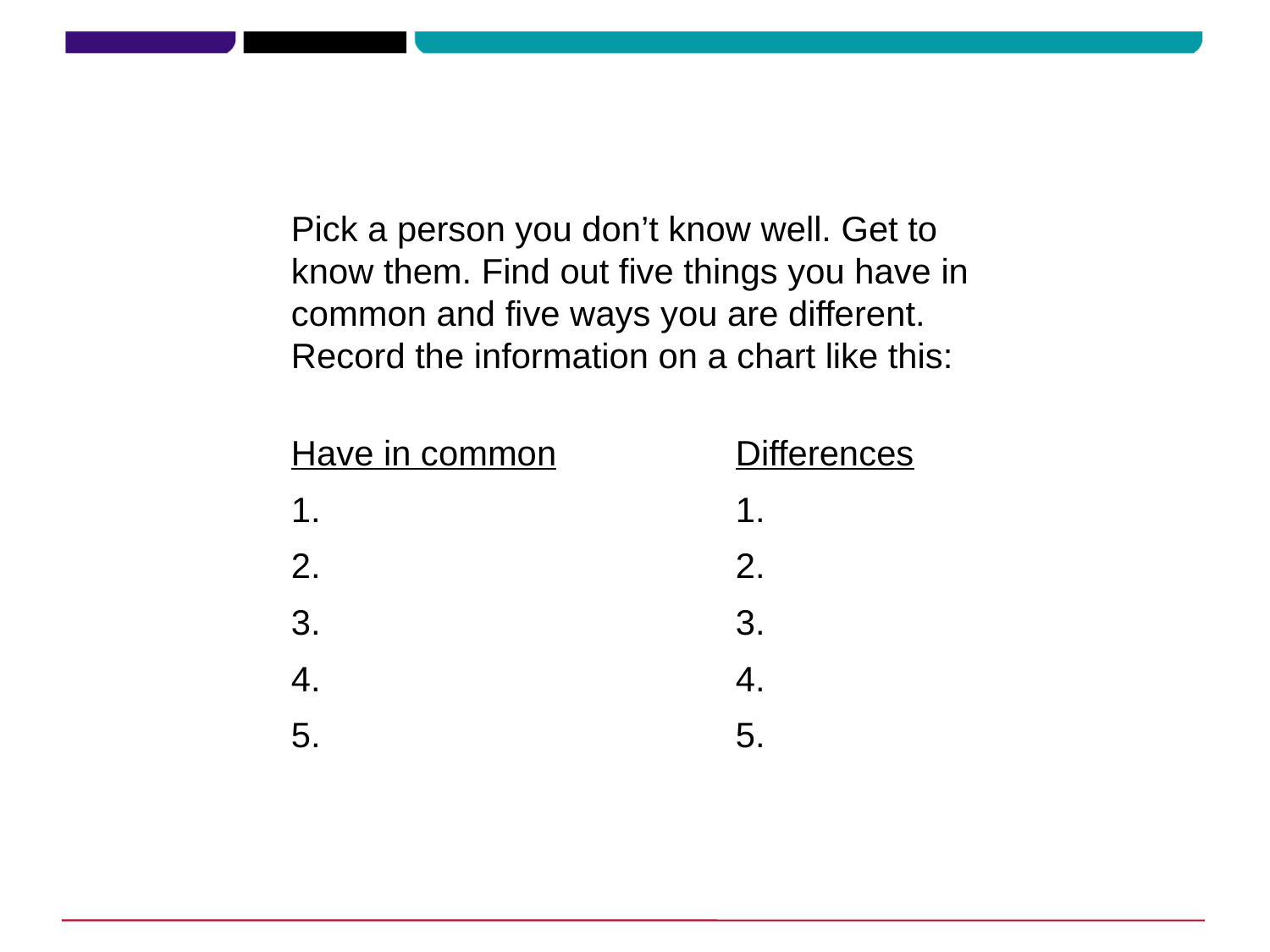

Pick a person you don’t know well. Get to know them. Find out five things you have in common and five ways you are different. Record the information on a chart like this:
Have in common	Differences
1.	1.
2.	2.
3.	3.
4.	4.
5.	5.